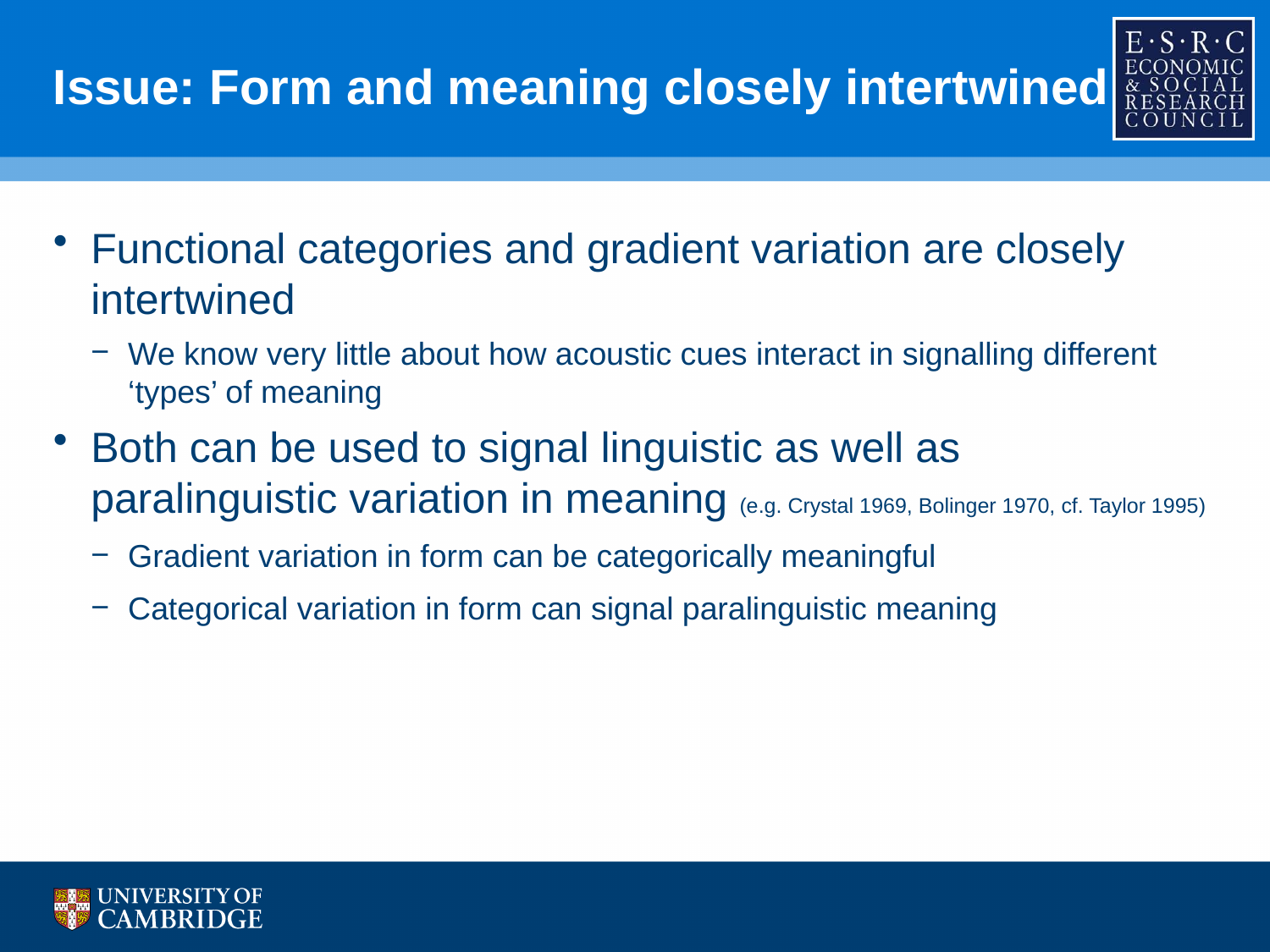

# Issue: Form and meaning closely intertwined
Functional categories and gradient variation are closely intertwined
We know very little about how acoustic cues interact in signalling different ‘types’ of meaning
Both can be used to signal linguistic as well as paralinguistic variation in meaning (e.g. Crystal 1969, Bolinger 1970, cf. Taylor 1995)
Gradient variation in form can be categorically meaningful
Categorical variation in form can signal paralinguistic meaning